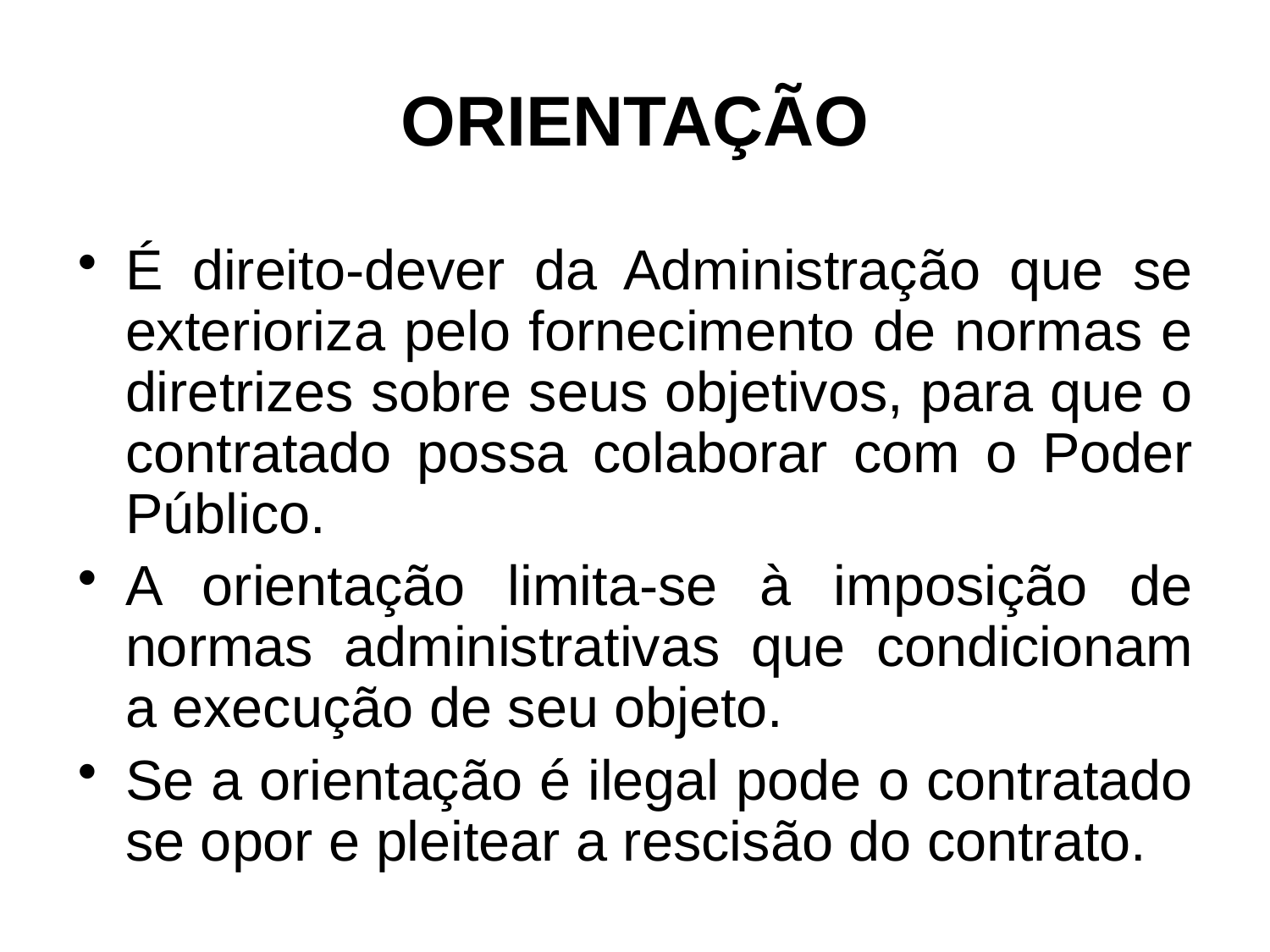

# ORIENTAÇÃO

É direito-dever da Administração que se exterioriza pelo fornecimento de normas e diretrizes sobre seus objetivos, para que o contratado possa colaborar com o Poder Público.
A orientação limita-se à imposição de normas administrativas que condicionam a execução de seu objeto.
Se a orientação é ilegal pode o contratado se opor e pleitear a rescisão do contrato.